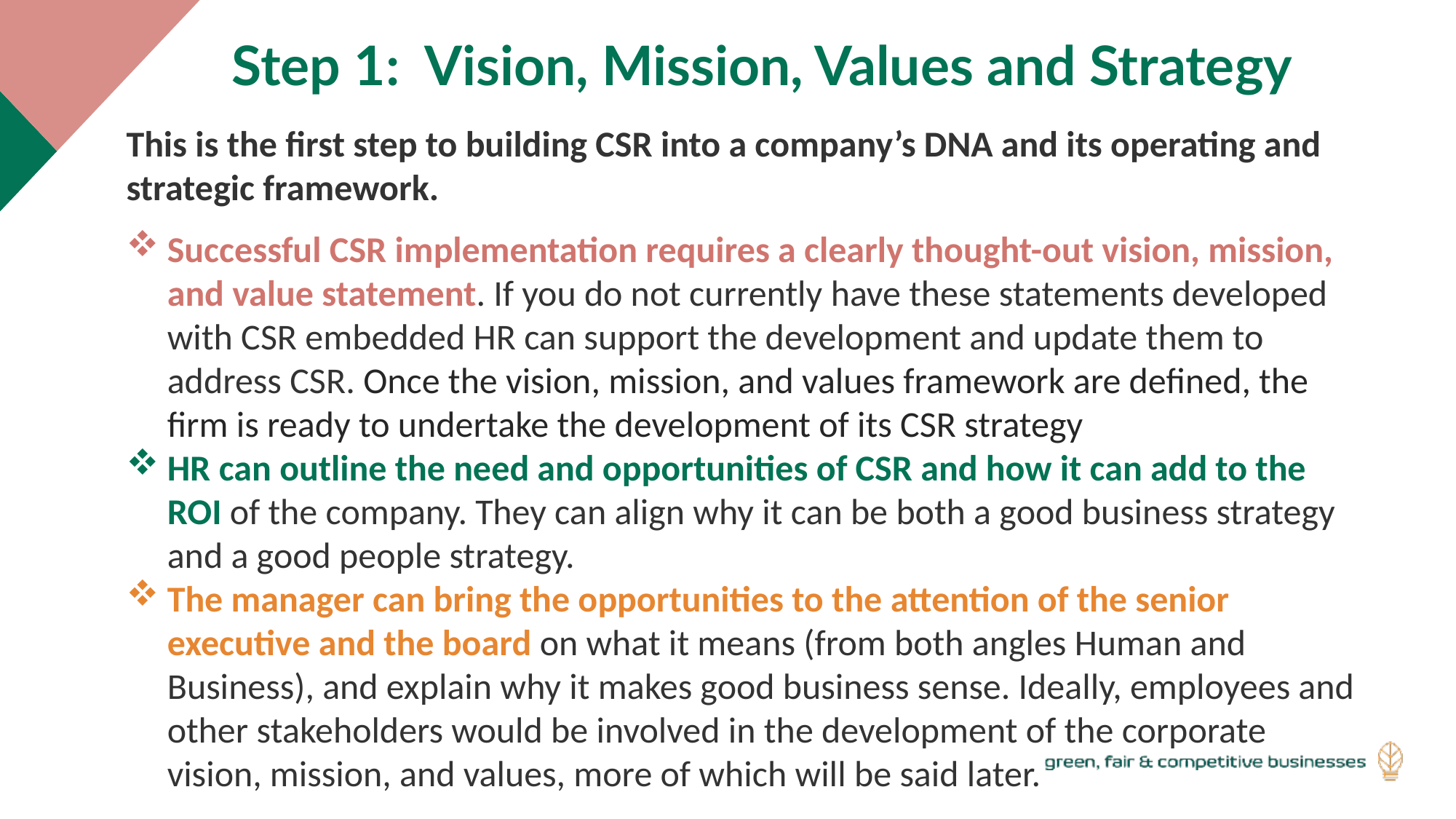

Step 1:  Vision, Mission, Values and Strategy

This is the first step to building CSR into a company’s DNA and its operating and strategic framework.

Successful CSR implementation requires a clearly thought-out vision, mission, and value statement. If you do not currently have these statements developed with CSR embedded HR can support the development and update them to address CSR. Once the vision, mission, and values framework are defined, the firm is ready to undertake the development of its CSR strategy
HR can outline the need and opportunities of CSR and how it can add to the ROI of the company. They can align why it can be both a good business strategy and a good people strategy.
The manager can bring the opportunities to the attention of the senior executive and the board on what it means (from both angles Human and Business), and explain why it makes good business sense. Ideally, employees and other stakeholders would be involved in the development of the corporate vision, mission, and values, more of which will be said later.